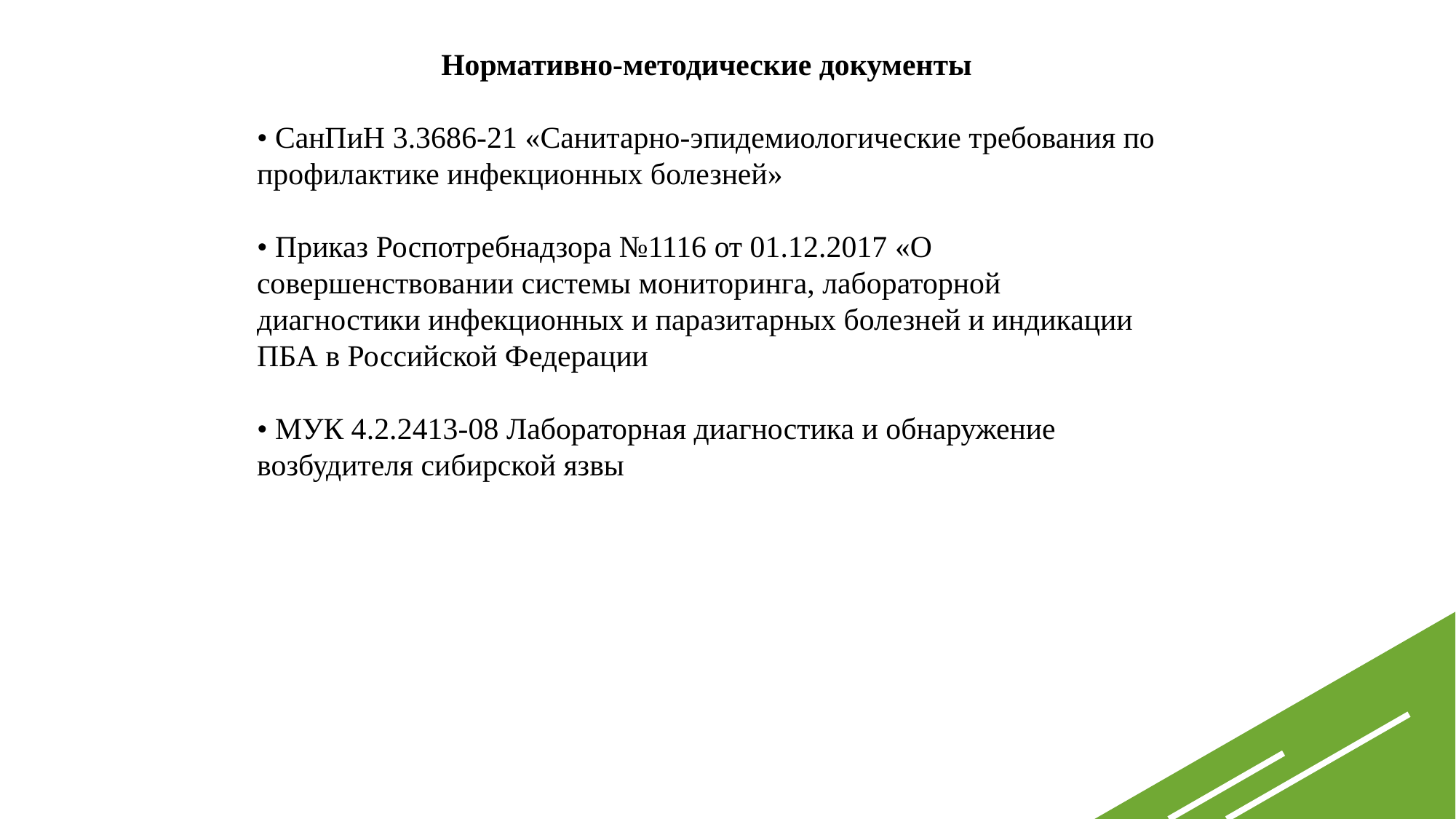

Нормативно-методические документы

• СанПиН 3.3686-21 «Санитарно-эпидемиологические требования по профилактике инфекционных болезней»

• Приказ Роспотребнадзора №1116 от 01.12.2017 «О совершенствовании системы мониторинга, лабораторной диагностики инфекционных и паразитарных болезней и индикации ПБА в Российской Федерации

• МУК 4.2.2413-08 Лабораторная диагностика и обнаружение
возбудителя сибирской язвы